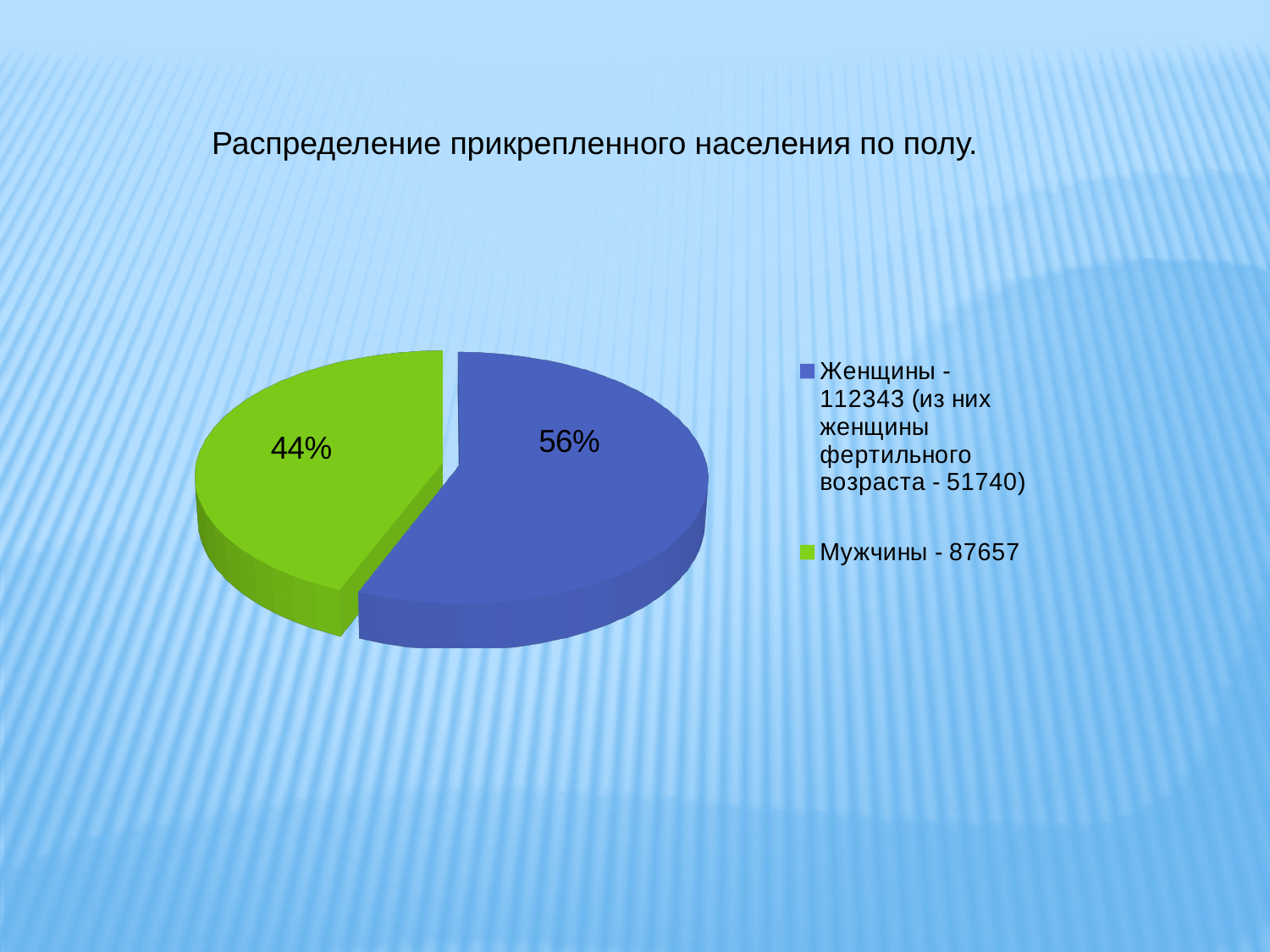

Распределение прикрепленного населения по полу.

[unsupported chart]